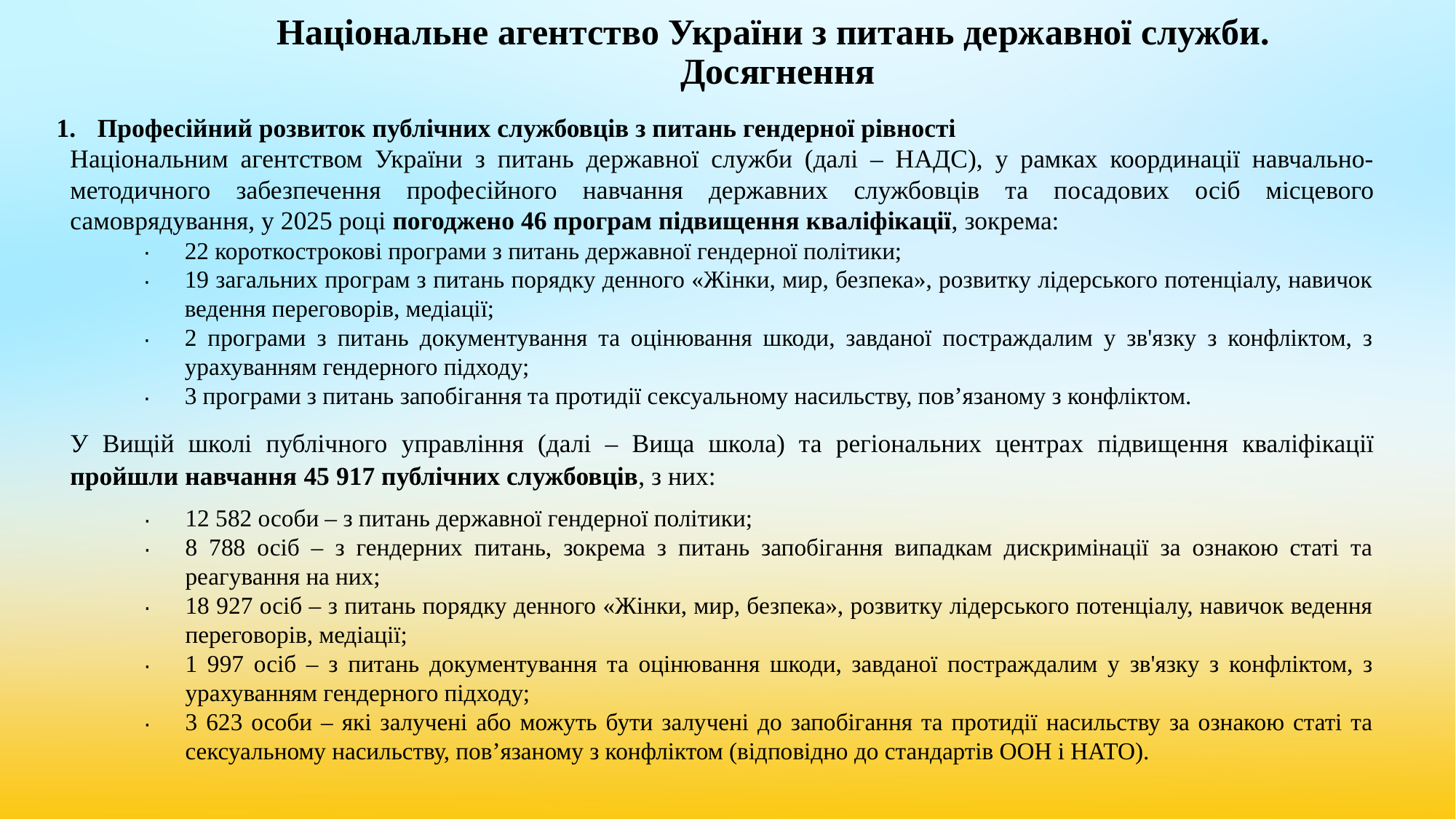

# Національне агентство України з питань державної служби. Досягнення
Професійний розвиток публічних службовців з питань гендерної рівності
Національним агентством України з питань державної служби (далі – НАДС), у рамках координації навчально-методичного забезпечення професійного навчання державних службовців та посадових осіб місцевого самоврядування, у 2025 році погоджено 46 програм підвищення кваліфікації, зокрема:
22 короткострокові програми з питань державної гендерної політики;
19 загальних програм з питань порядку денного «Жінки, мир, безпека», розвитку лідерського потенціалу, навичок ведення переговорів, медіації;
2 програми з питань документування та оцінювання шкоди, завданої постраждалим у зв'язку з конфліктом, з урахуванням гендерного підходу;
3 програми з питань запобігання та протидії сексуальному насильству, пов’язаному з конфліктом.
У Вищій школі публічного управління (далі – Вища школа) та регіональних центрах підвищення кваліфікації пройшли навчання 45 917 публічних службовців, з них:
12 582 особи – з питань державної гендерної політики;
8 788 осіб – з гендерних питань, зокрема з питань запобігання випадкам дискримінації за ознакою статі та реагування на них;
18 927 осіб – з питань порядку денного «Жінки, мир, безпека», розвитку лідерського потенціалу, навичок ведення переговорів, медіації;
1 997 осіб – з питань документування та оцінювання шкоди, завданої постраждалим у зв'язку з конфліктом, з урахуванням гендерного підходу;
3 623 особи – які залучені або можуть бути залучені до запобігання та протидії насильству за ознакою статі та сексуальному насильству, пов’язаному з конфліктом (відповідно до стандартів ООН і НАТО).